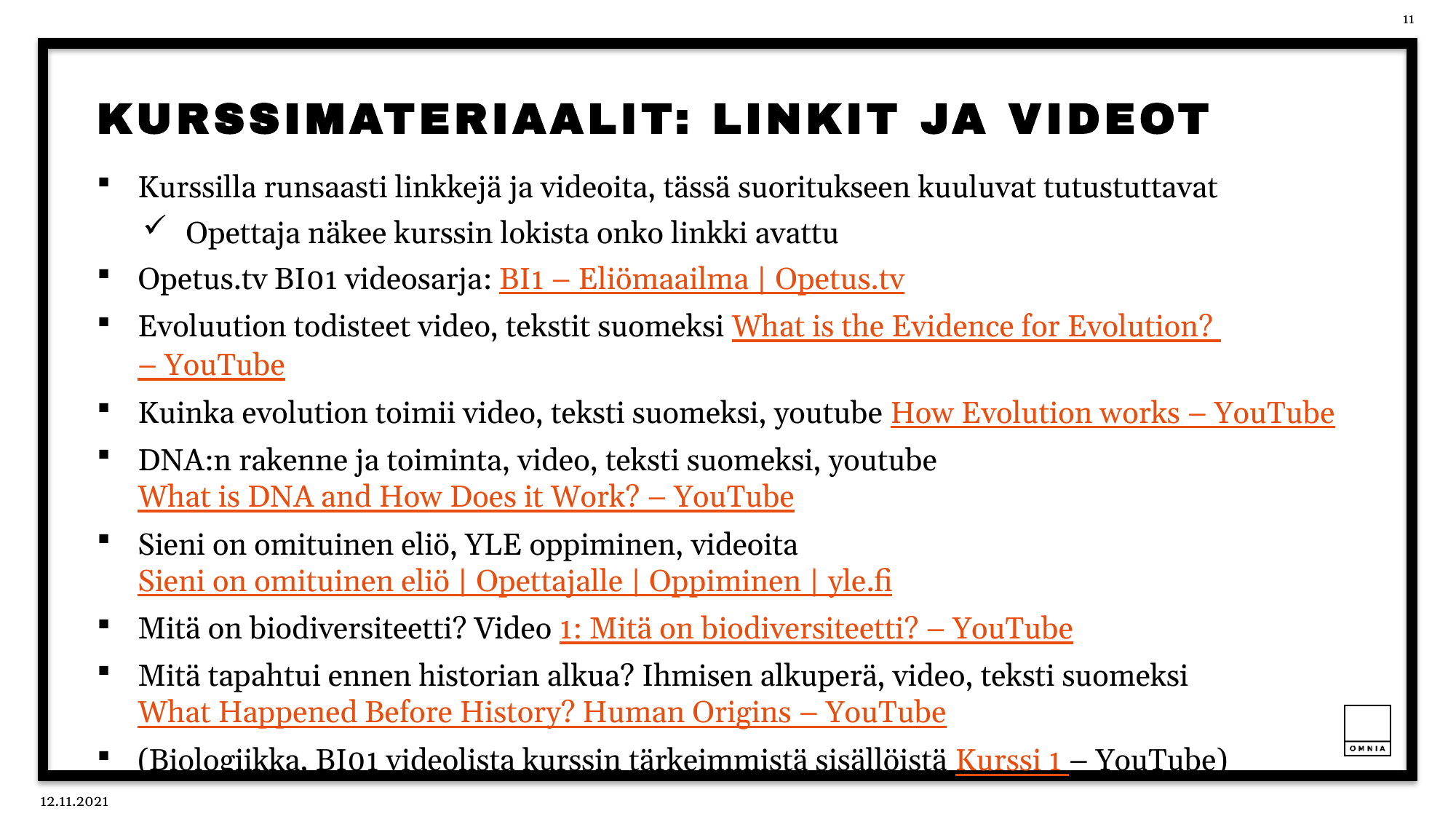

# Kurssimateriaalit: linkit ja videot
Kurssilla runsaasti linkkejä ja videoita, tässä suoritukseen kuuluvat tutustuttavat
Opettaja näkee kurssin lokista onko linkki avattu
Opetus.tv BI01 videosarja: BI1 – Eliömaailma | Opetus.tv
Evoluution todisteet video, tekstit suomeksi What is the Evidence for Evolution? – YouTube
Kuinka evolution toimii video, teksti suomeksi, youtube How Evolution works – YouTube
DNA:n rakenne ja toiminta, video, teksti suomeksi, youtube What is DNA and How Does it Work? – YouTube
Sieni on omituinen eliö, YLE oppiminen, videoita Sieni on omituinen eliö | Opettajalle | Oppiminen | yle.fi
Mitä on biodiversiteetti? Video 1: Mitä on biodiversiteetti? – YouTube
Mitä tapahtui ennen historian alkua? Ihmisen alkuperä, video, teksti suomeksi What Happened Before History? Human Origins – YouTube
(Biologiikka, BI01 videolista kurssin tärkeimmistä sisällöistä Kurssi 1 – YouTube)

12.11.2021